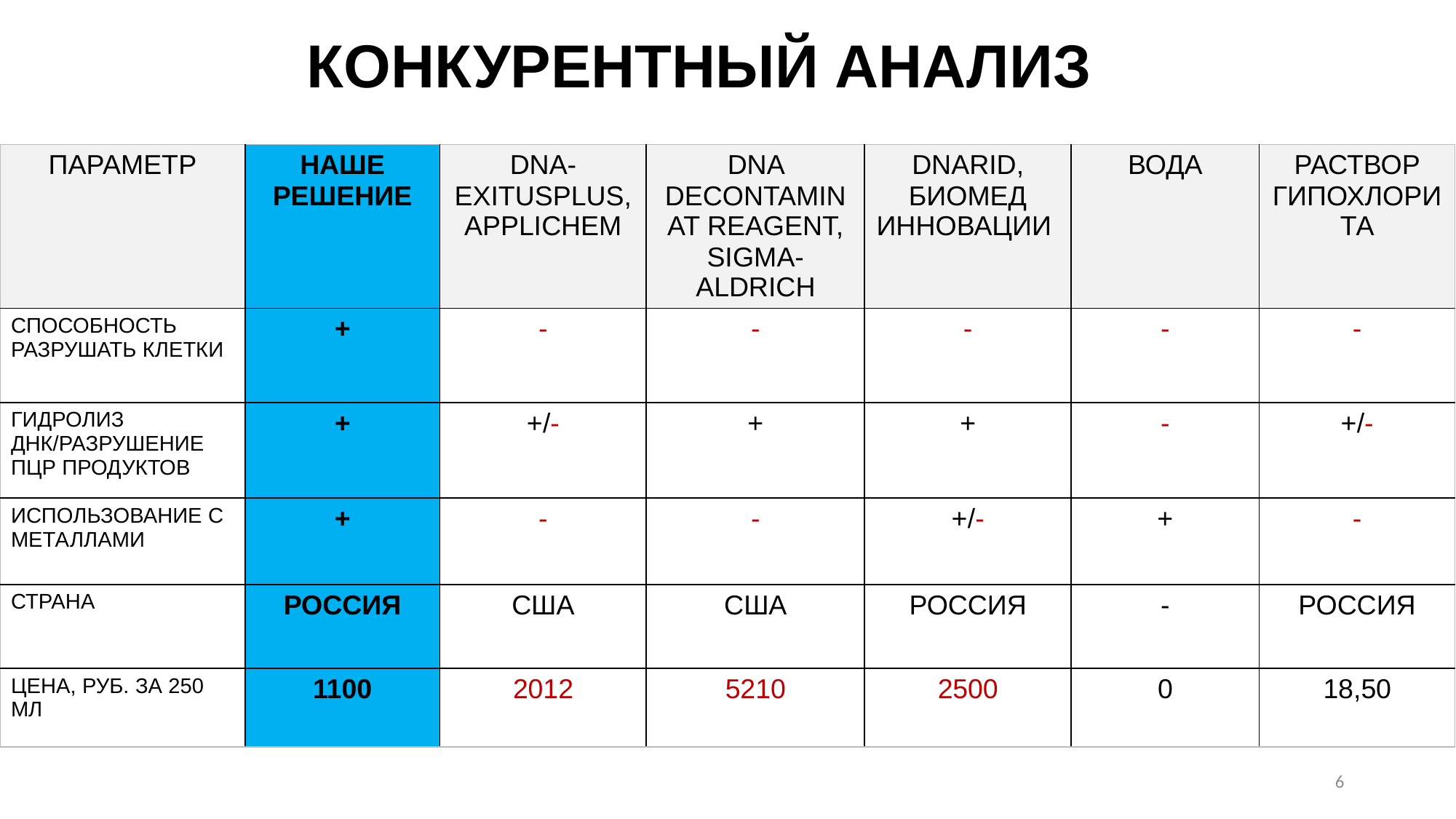

# КОНКУРЕНТНЫЙ АНАЛИЗ
| ПАРАМЕТР | НАШЕ РЕШЕНИЕ | DNA-EXITUSPLUS, APPLICHEM | DNA DECONTAMINAT REAGENT, SIGMA-ALDRICH | DNARID, БИОМЕД ИННОВАЦИИ | ВОДА | РАСТВОР ГИПОХЛОРИТА |
| --- | --- | --- | --- | --- | --- | --- |
| СПОСОБНОСТЬ РАЗРУШАТЬ КЛЕТКИ | + | - | - | - | - | - |
| ГИДРОЛИЗ ДНК/РАЗРУШЕНИЕ ПЦР ПРОДУКТОВ | + | +/- | + | + | - | +/- |
| ИСПОЛЬЗОВАНИЕ С МЕТАЛЛАМИ | + | - | - | +/- | + | - |
| СТРАНА | РОССИЯ | США | США | РОССИЯ | - | РОССИЯ |
| ЦЕНА, РУБ. ЗА 250 МЛ | 1100 | 2012 | 5210 | 2500 | 0 | 18,50 |
6